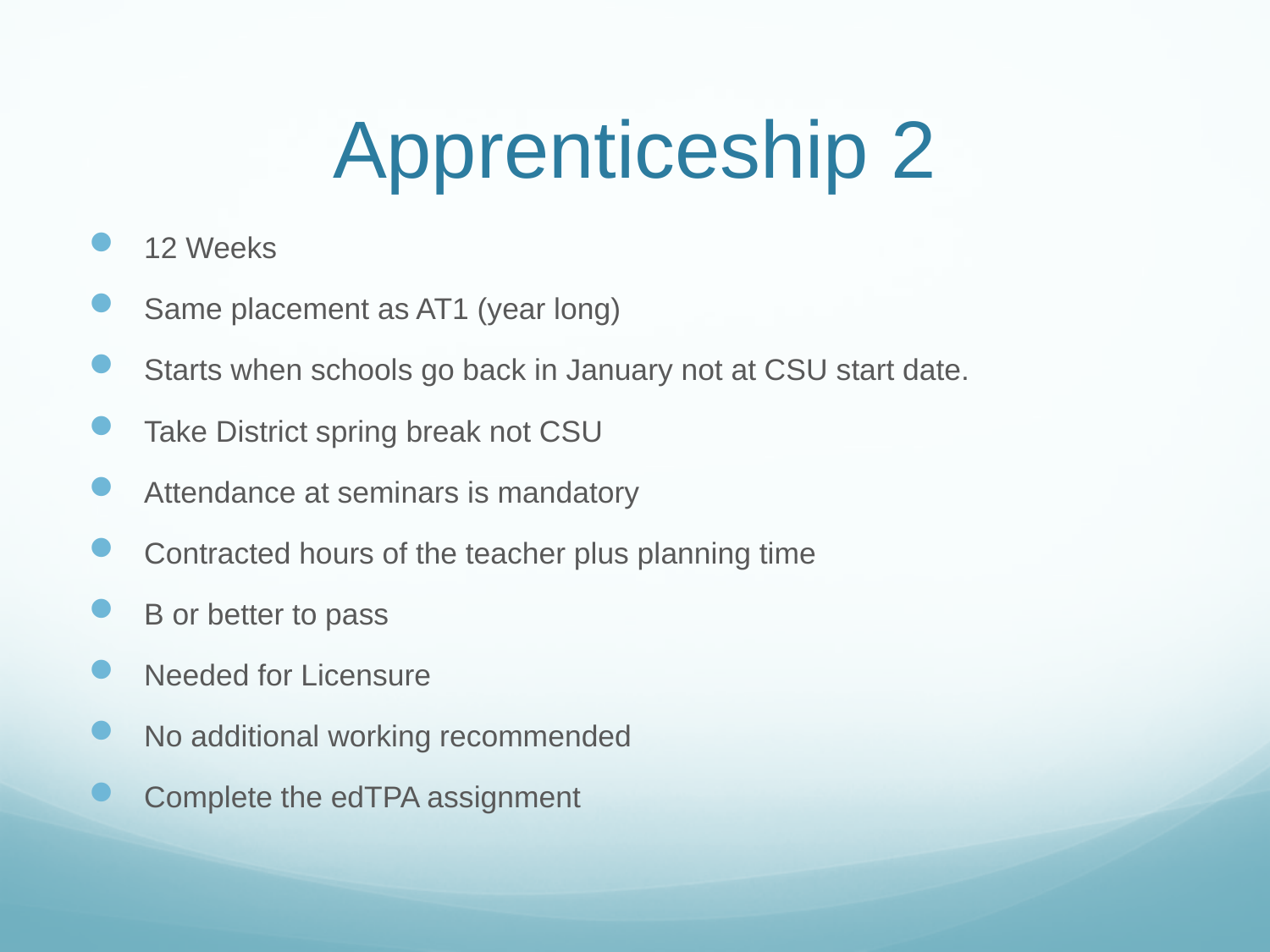

# Apprenticeship 2
12 Weeks
Same placement as AT1 (year long)
Starts when schools go back in January not at CSU start date.
Take District spring break not CSU
Attendance at seminars is mandatory
Contracted hours of the teacher plus planning time
B or better to pass
Needed for Licensure
No additional working recommended
Complete the edTPA assignment